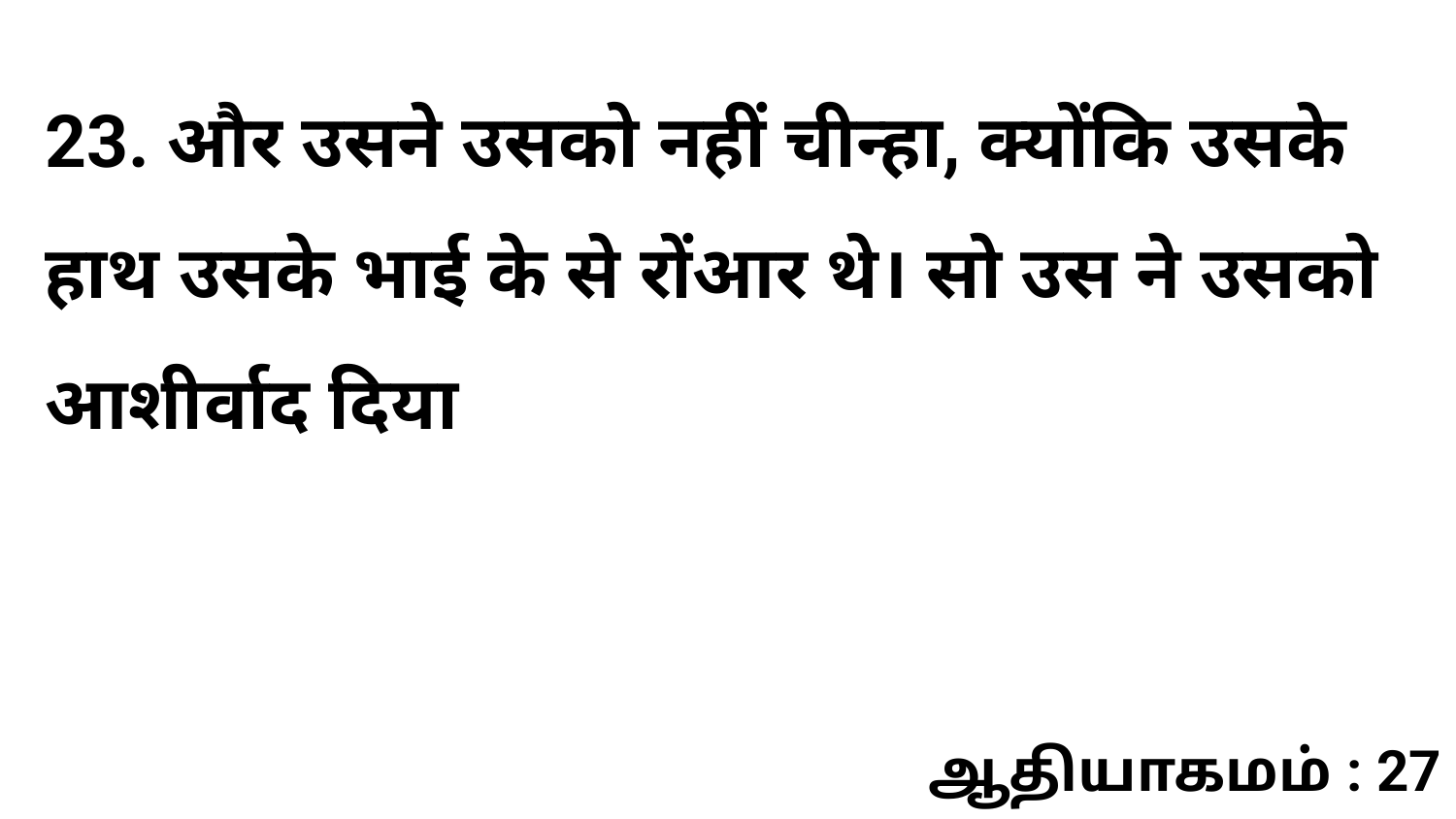

23. और उसने उसको नहीं चीन्हा, क्योंकि उसके हाथ उसके भाई के से रोंआर थे। सो उस ने उसको आशीर्वाद दिया
ஆதியாகமம் : 27